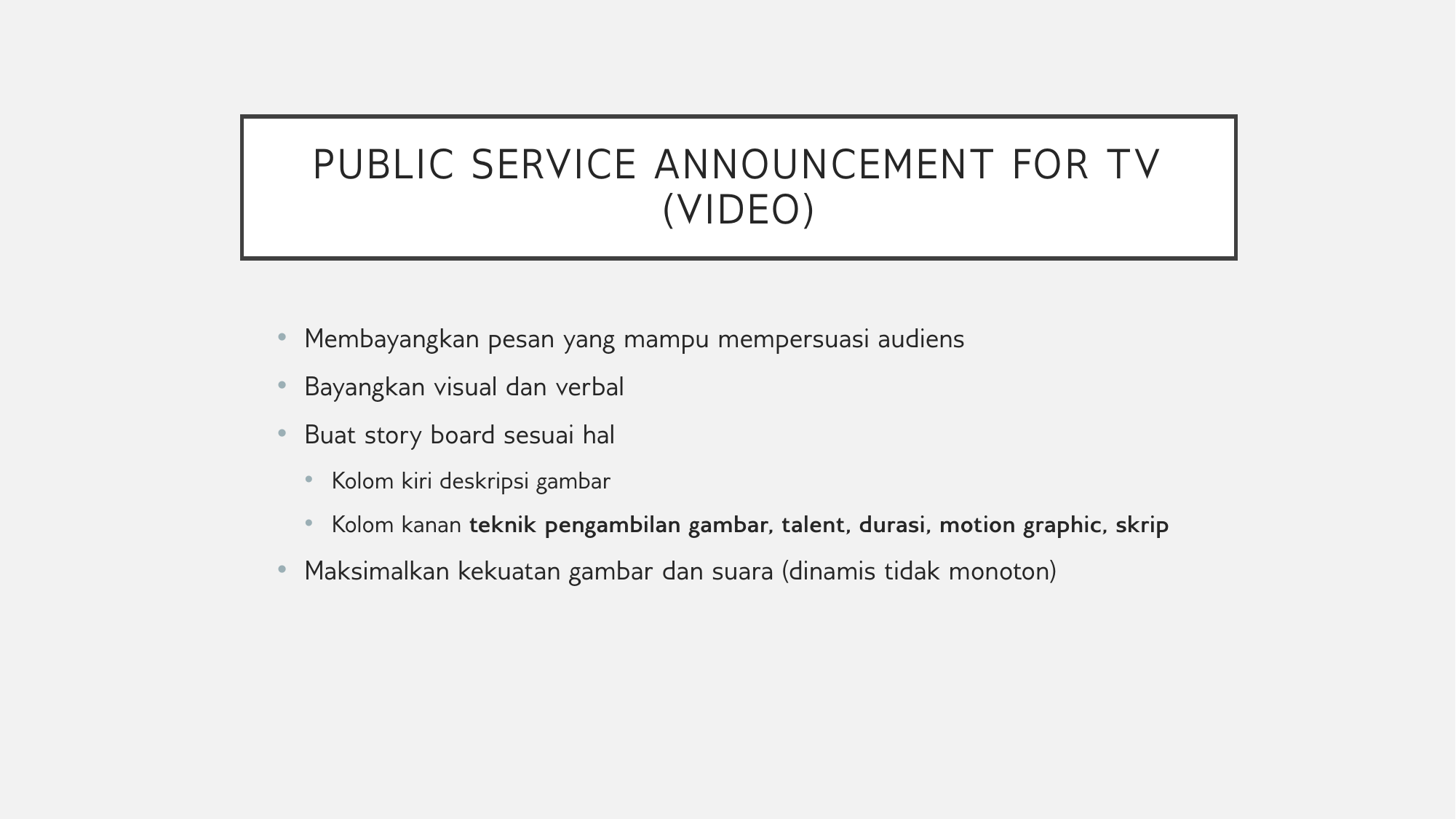

# PUBLIC SERVICE ANNOUNCEMENT FOR TV (VIDEO)
Membayangkan pesan yang mampu mempersuasi audiens
Bayangkan visual dan verbal
Buat story board sesuai hal
Kolom kiri deskripsi gambar
Kolom kanan teknik pengambilan gambar, talent, durasi, motion graphic, skrip
Maksimalkan kekuatan gambar dan suara (dinamis tidak monoton)